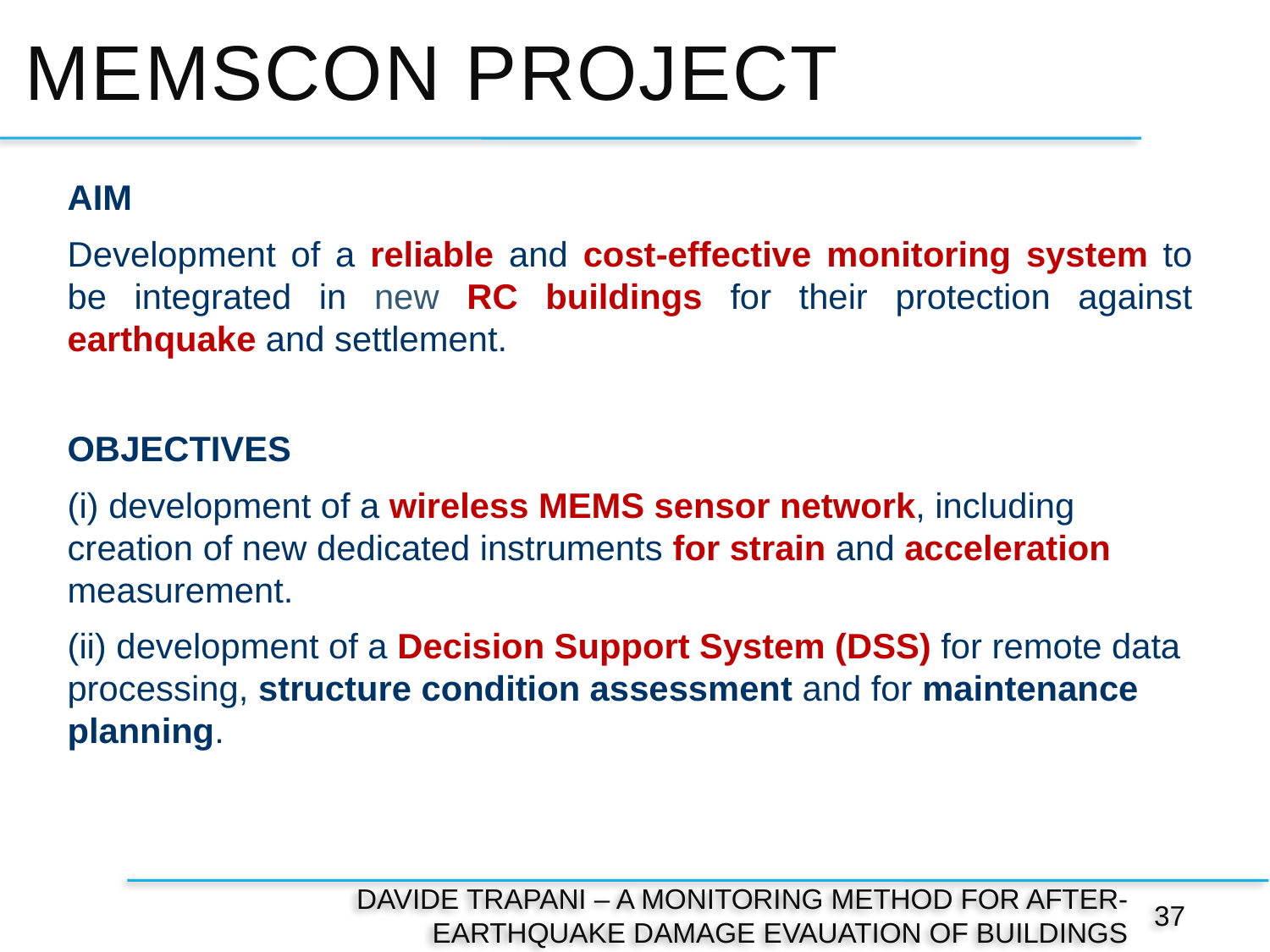

MEMSCON PROJECT
AIM
Development of a reliable and cost-effective monitoring system to be integrated in new RC buildings for their protection against earthquake and settlement.
OBJECTIVES
(i) development of a wireless MEMS sensor network, including creation of new dedicated instruments for strain and acceleration measurement.
(ii) development of a Decision Support System (DSS) for remote data processing, structure condition assessment and for maintenance planning.